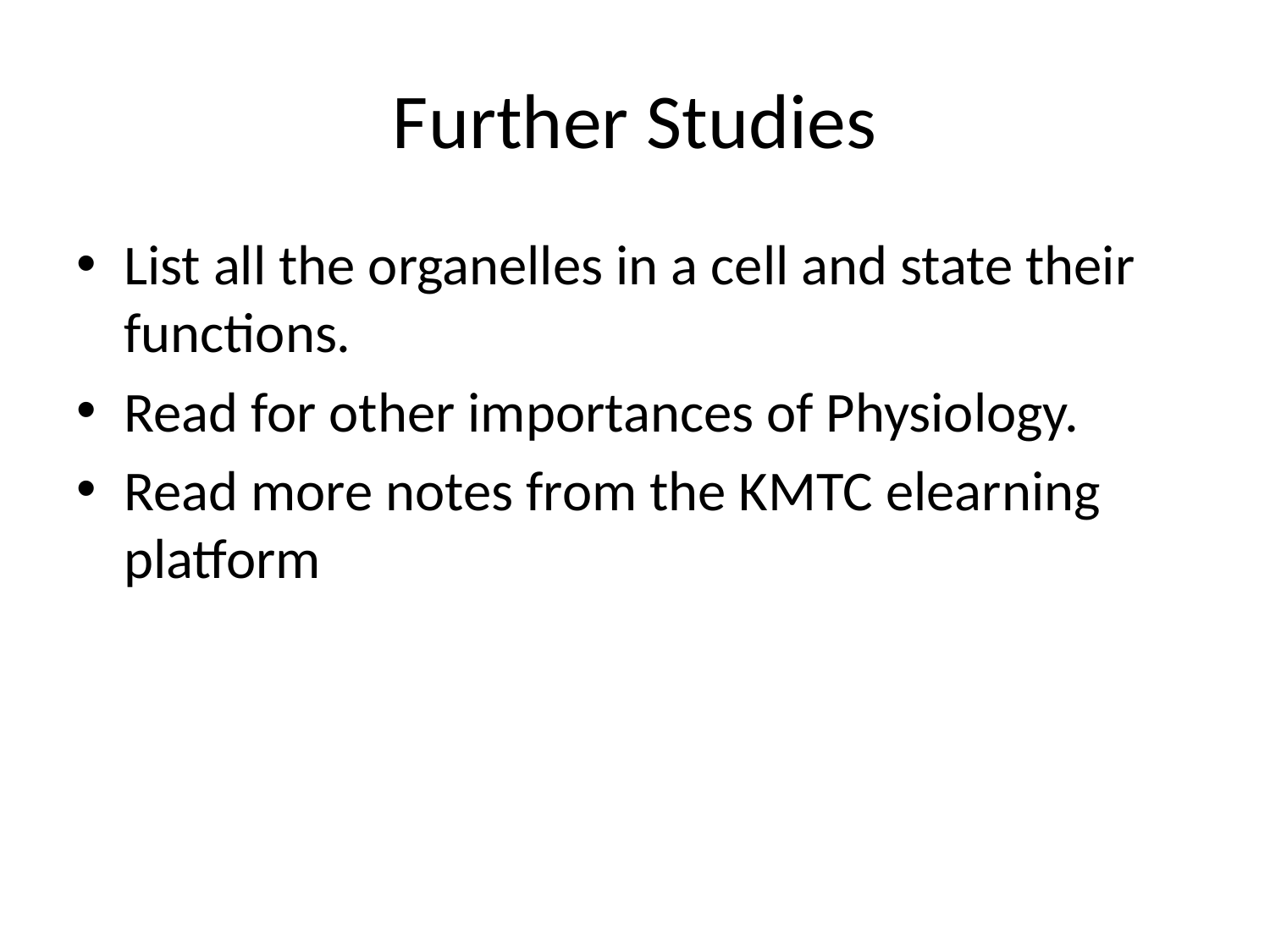

# Further Studies
List all the organelles in a cell and state their functions.
Read for other importances of Physiology.
Read more notes from the KMTC elearning platform